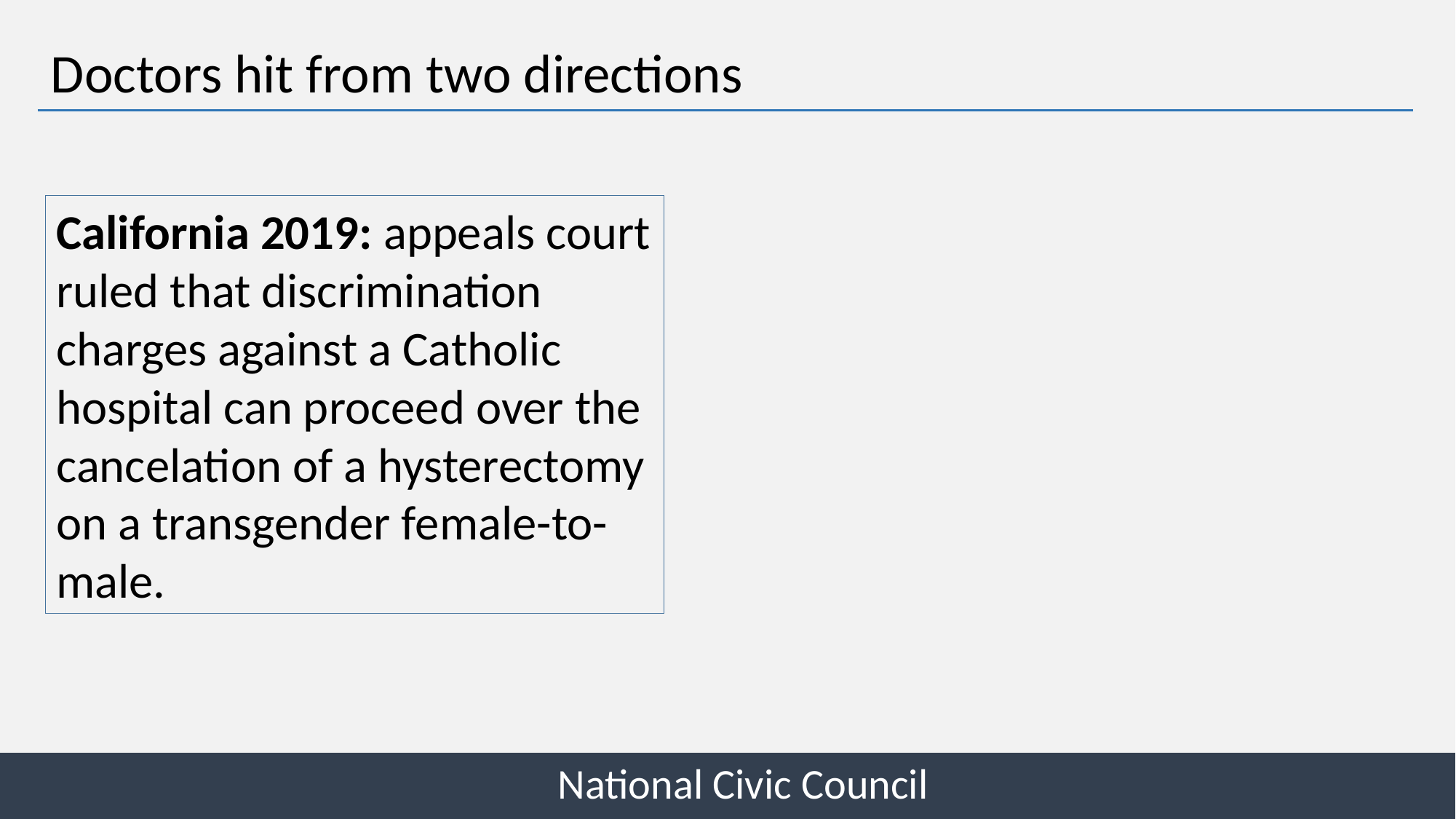

Doctors hit from two directions
California 2019: appeals court ruled that discrimination charges against a Catholic hospital can proceed over the cancelation of a hysterectomy on a transgender female-to-male.
National Civic Council